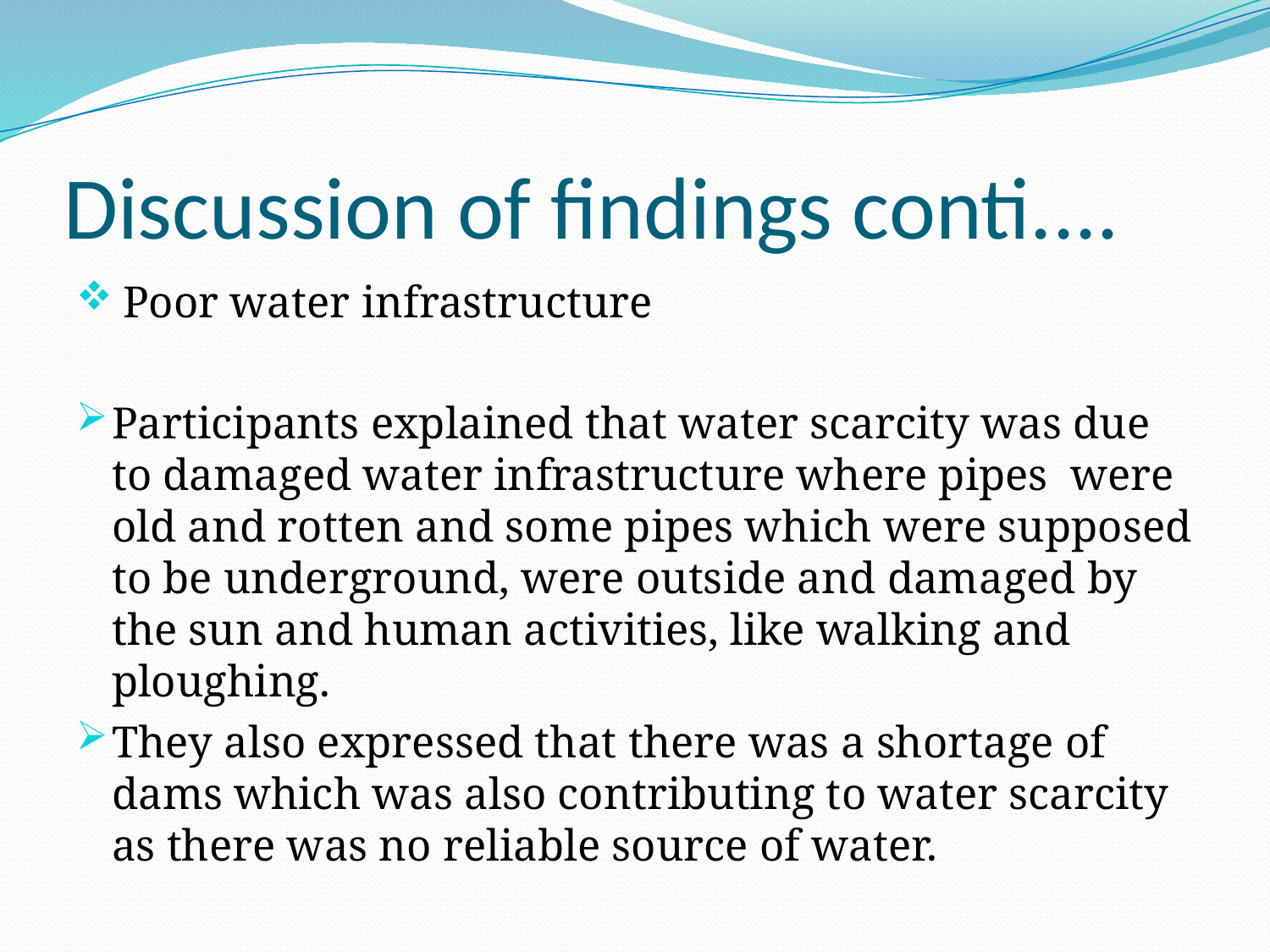

# Discussion of findings conti....
 Poor water infrastructure

Participants explained that water scarcity was due to damaged water infrastructure where pipes  were old and rotten and some pipes which were supposed to be underground, were outside and damaged by the sun and human activities, like walking and ploughing.
They also expressed that there was a shortage of dams which was also contributing to water scarcity as there was no reliable source of water.